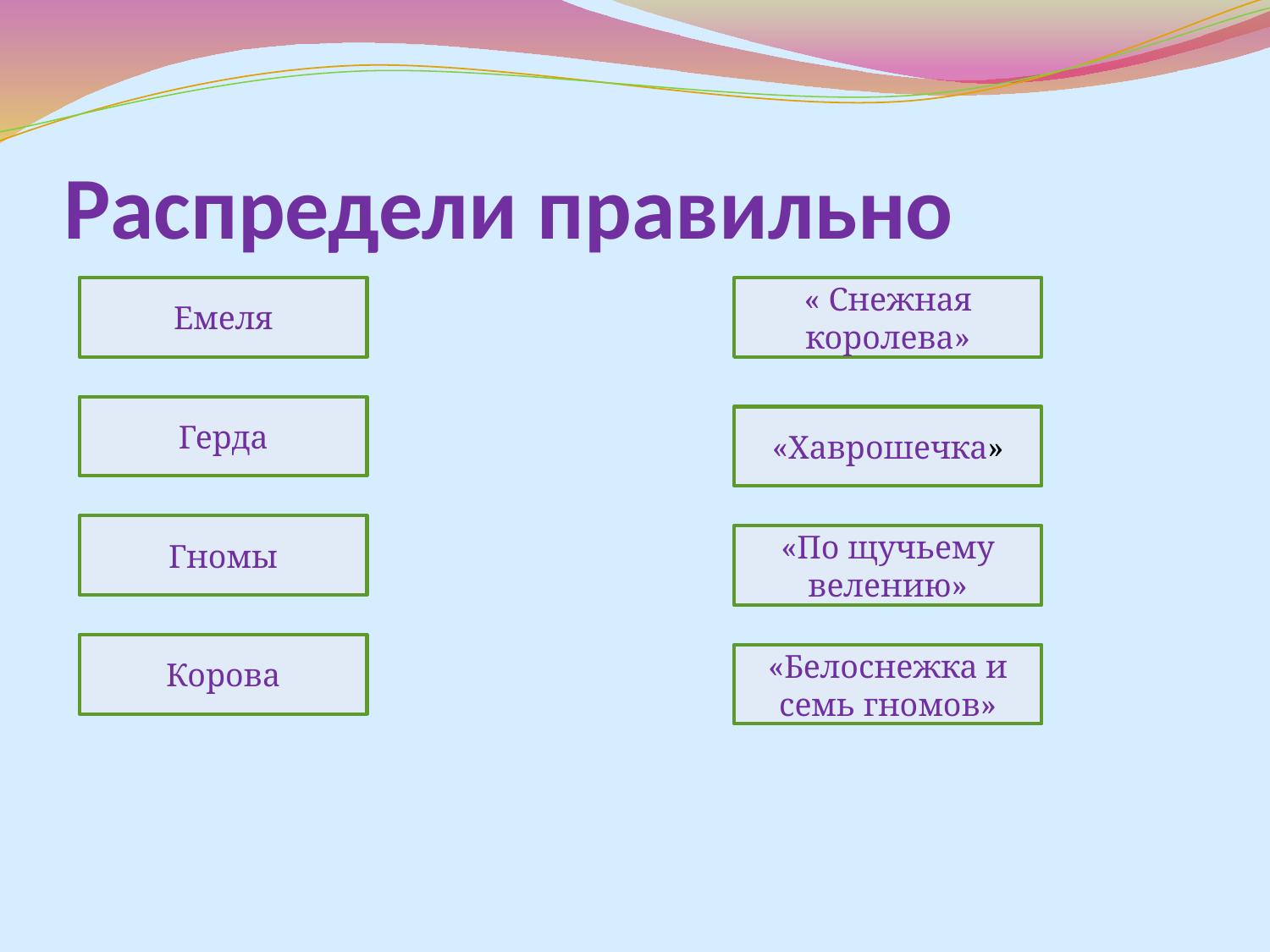

# Распредели правильно

Емеля
« Снежная королева»
Герда
«Хаврошечка»
Гномы
«По щучьему велению»
Корова
«Белоснежка и семь гномов»